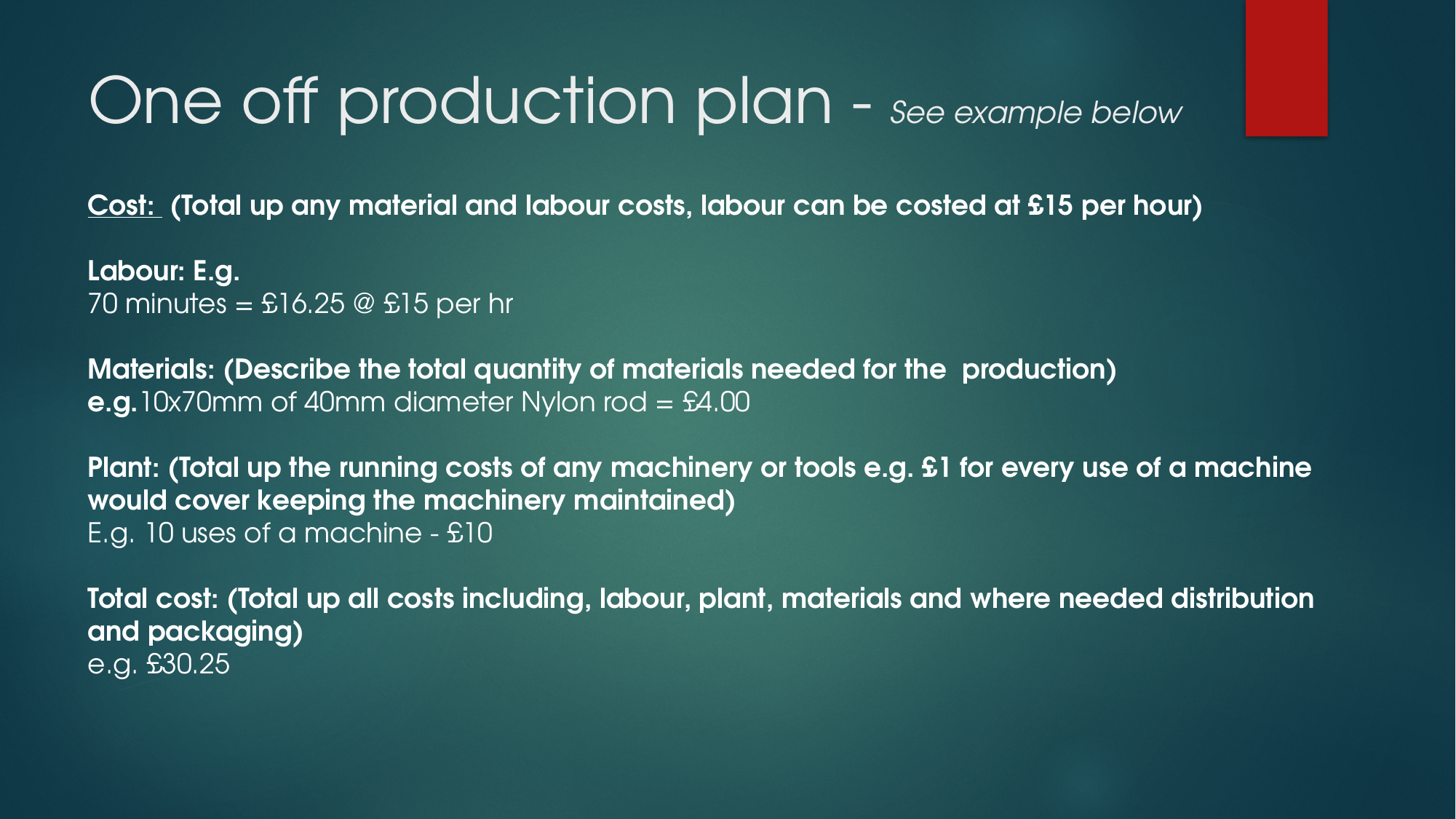

# One off production plan - See example below
Cost:  (Total up any material and labour costs, labour can be costed at £15 per hour)

Labour: E.g.
70 minutes = £16.25 @ £15 per hr

Materials: (Describe the total quantity of materials needed for the  production)
e.g.10x70mm of 40mm diameter Nylon rod = £4.00

Plant: (Total up the running costs of any machinery or tools e.g. £1 for every use of a machine would cover keeping the machinery maintained)
E.g. 10 uses of a machine - £10

Total cost: (Total up all costs including, labour, plant, materials and where needed distribution and packaging)
e.g. £30.25